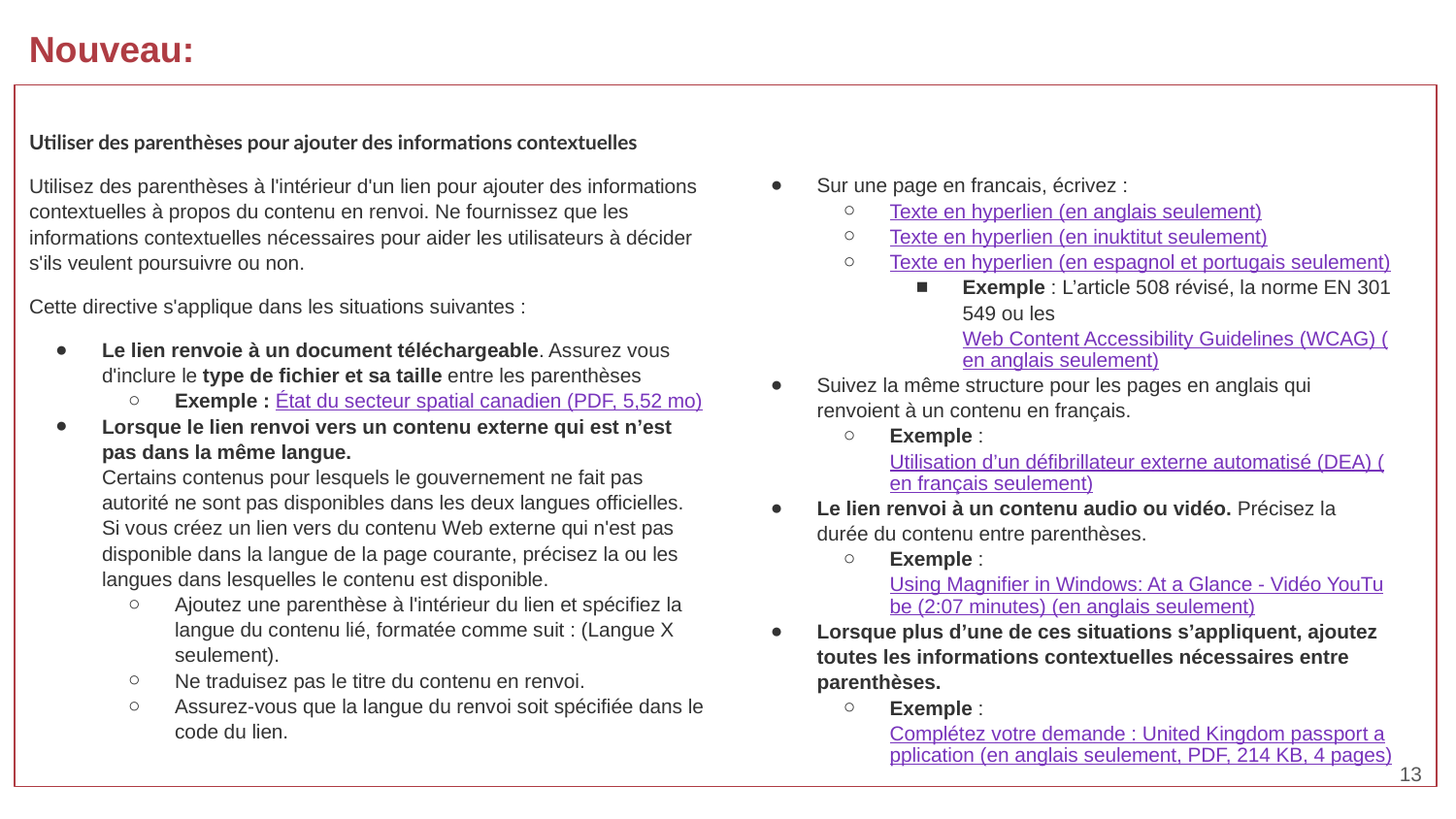

Nouveau:

Utiliser des parenthèses pour ajouter des informations contextuelles
Utilisez des parenthèses à l'intérieur d'un lien pour ajouter des informations contextuelles à propos du contenu en renvoi. Ne fournissez que les informations contextuelles nécessaires pour aider les utilisateurs à décider s'ils veulent poursuivre ou non.
Cette directive s'applique dans les situations suivantes :
Le lien renvoie à un document téléchargeable. Assurez vous d'inclure le type de fichier et sa taille entre les parenthèses
Exemple : État du secteur spatial canadien (PDF, 5,52 mo)
Lorsque le lien renvoi vers un contenu externe qui est n’est pas dans la même langue.
Certains contenus pour lesquels le gouvernement ne fait pas autorité ne sont pas disponibles dans les deux langues officielles. Si vous créez un lien vers du contenu Web externe qui n'est pas disponible dans la langue de la page courante, précisez la ou les langues dans lesquelles le contenu est disponible.
Ajoutez une parenthèse à l'intérieur du lien et spécifiez la langue du contenu lié, formatée comme suit : (Langue X seulement).
Ne traduisez pas le titre du contenu en renvoi.
Assurez-vous que la langue du renvoi soit spécifiée dans le code du lien.

Sur une page en francais, écrivez :
Texte en hyperlien (en anglais seulement)
Texte en hyperlien (en inuktitut seulement)
Texte en hyperlien (en espagnol et portugais seulement)
Exemple : L’article 508 révisé, la norme EN 301 549 ou les Web Content Accessibility Guidelines (WCAG) (en anglais seulement)
Suivez la même structure pour les pages en anglais qui renvoient à un contenu en français.
Exemple : Utilisation d’un défibrillateur externe automatisé (DEA) (en français seulement)
Le lien renvoi à un contenu audio ou vidéo. Précisez la durée du contenu entre parenthèses.
Exemple : Using Magnifier in Windows: At a Glance - Vidéo YouTube (2:07 minutes) (en anglais seulement)
Lorsque plus d’une de ces situations s’appliquent, ajoutez toutes les informations contextuelles nécessaires entre parenthèses.
Exemple : Complétez votre demande : United Kingdom passport application (en anglais seulement, PDF, 214 KB, 4 pages)

13